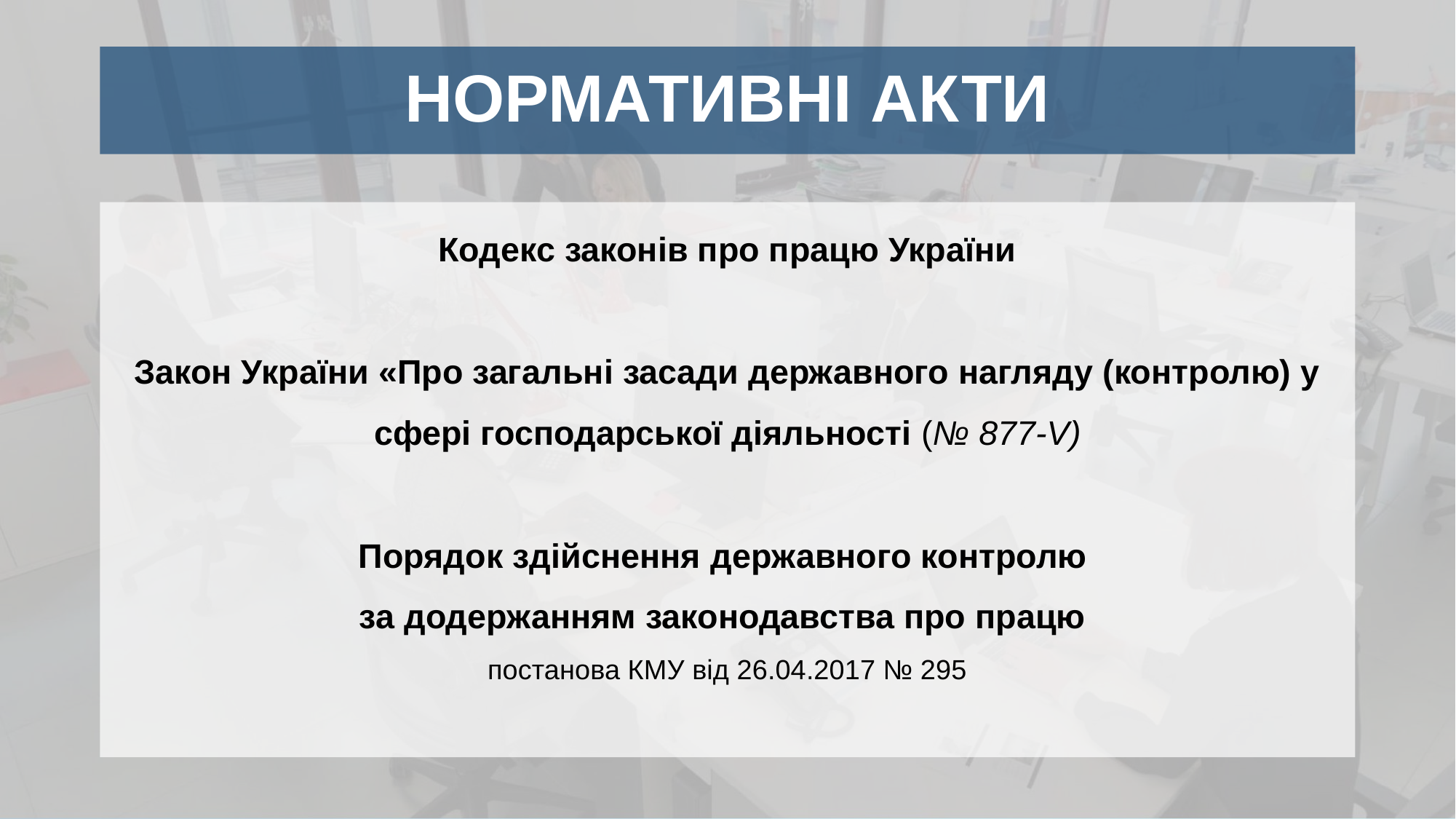

НОРМАТИВНІ АКТИ
Кодекс законів про працю України

Закон України «Про загальні засади державного нагляду (контролю) у сфері господарської діяльності (№ 877-V)

Порядок здійснення державного контролю
за додержанням законодавства про працю
постанова КМУ від 26.04.2017 № 295